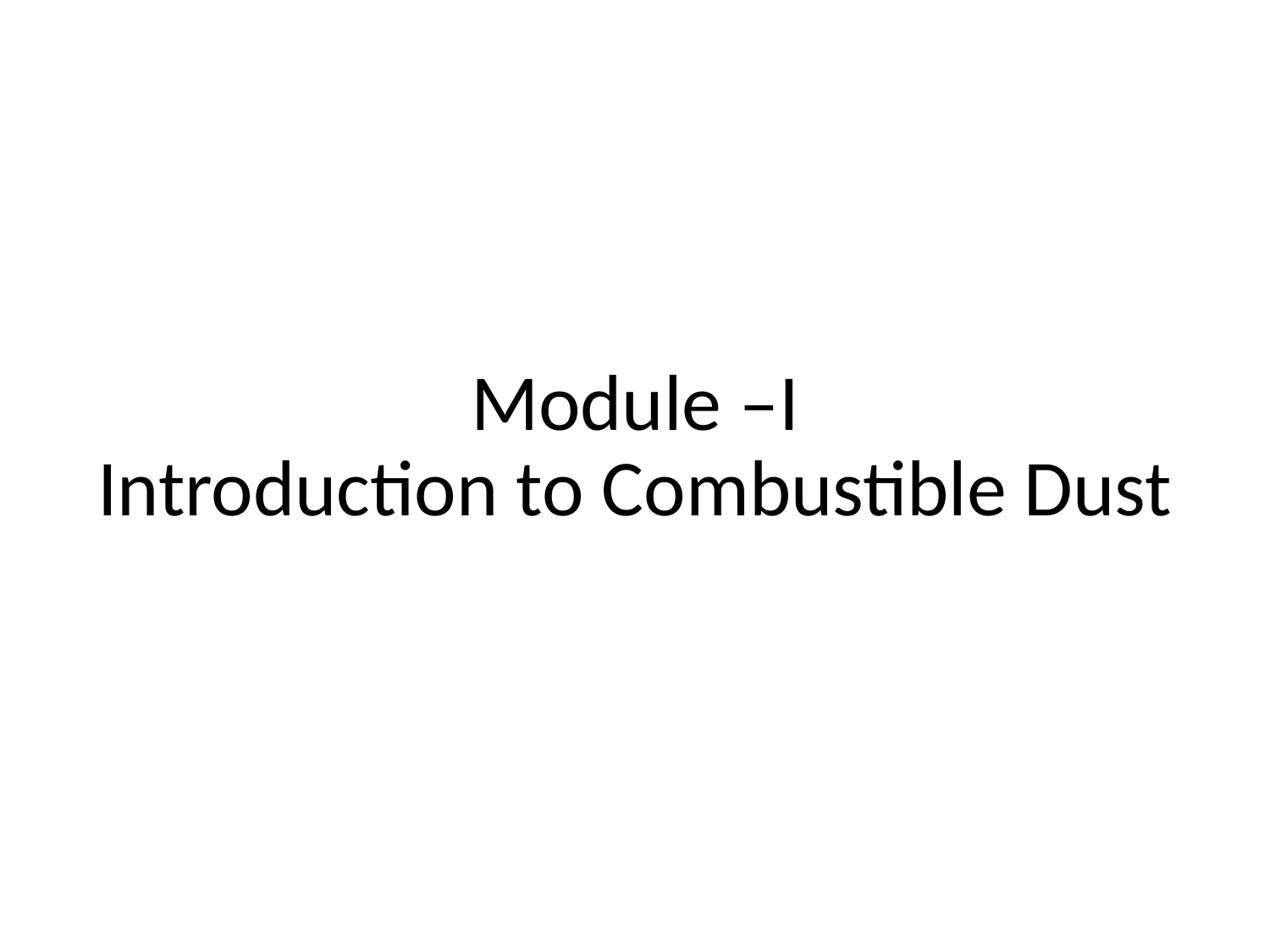

# Module –I Introduction to Combustible Dust